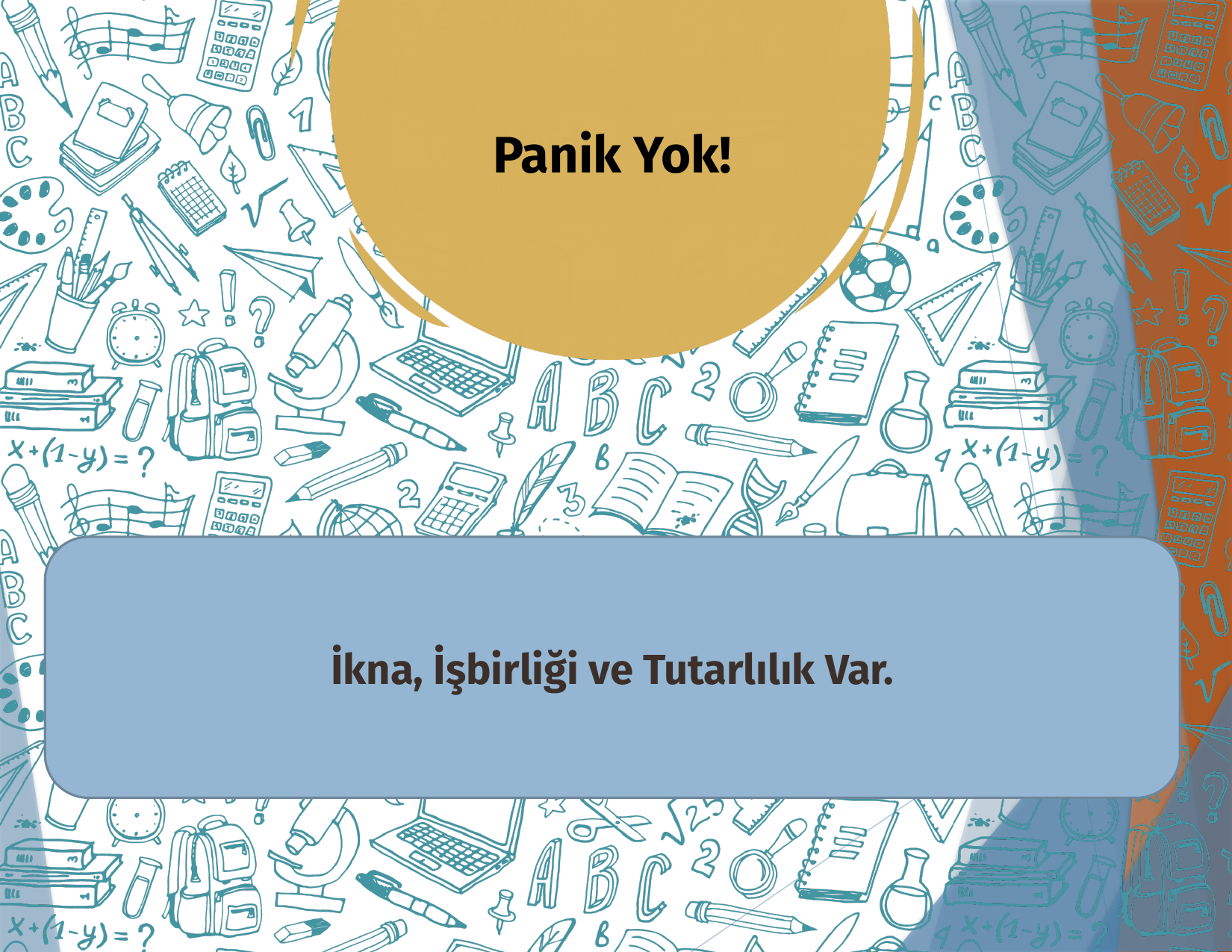

Panik Yok!
İkna, İşbirliği ve Tutarlılık Var.